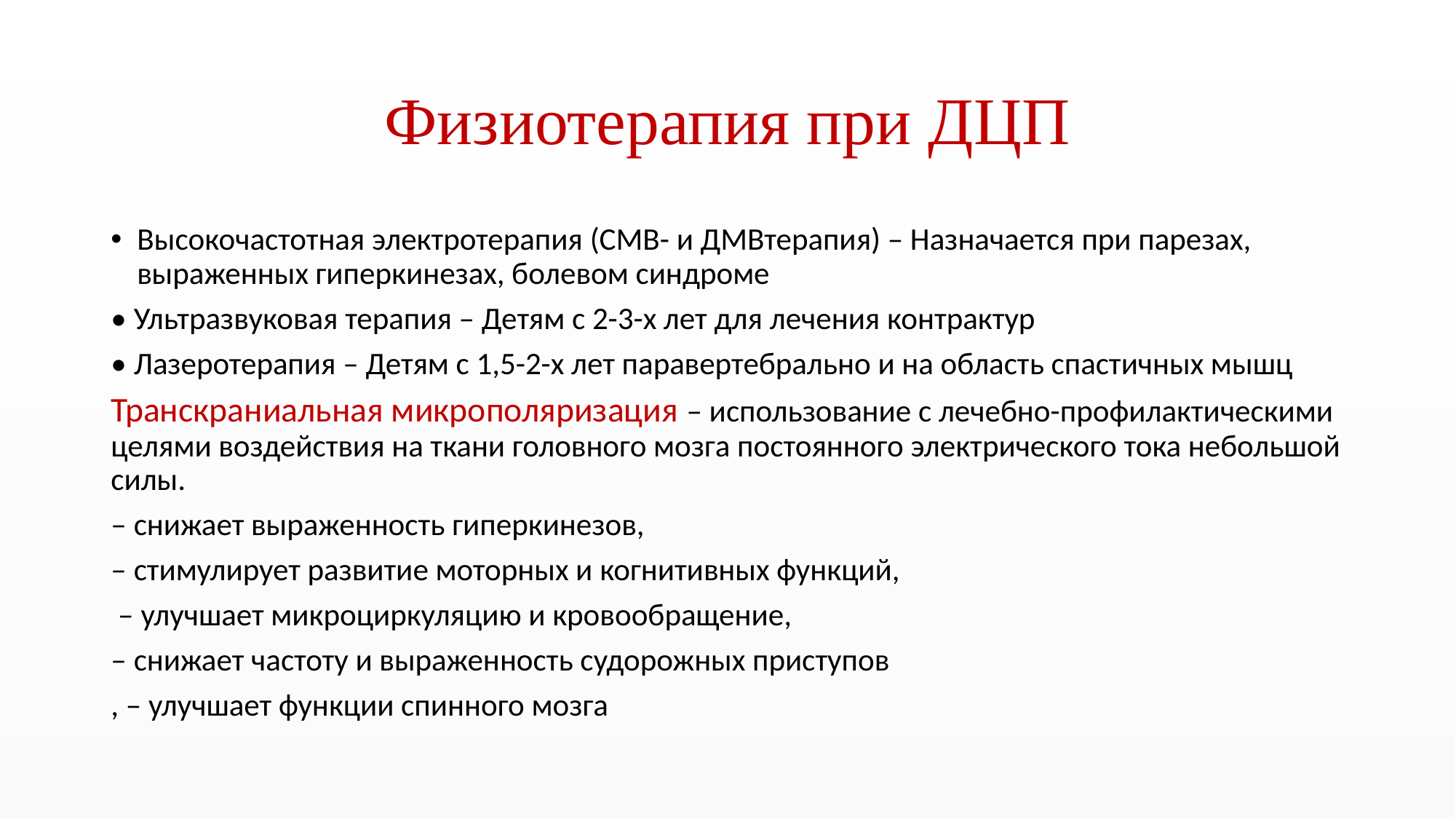

# Физиотерапия при ДЦП
Высокочастотная электротерапия (СМВ- и ДМВтерапия) – Назначается при парезах, выраженных гиперкинезах, болевом синдроме
• Ультразвуковая терапия – Детям с 2-3-х лет для лечения контрактур
• Лазеротерапия – Детям с 1,5-2-х лет паравертебрально и на область спастичных мышц
Транскраниальная микрополяризация – использование с лечебно-профилактическими целями воздействия на ткани головного мозга постоянного электрического тока небольшой силы.
– снижает выраженность гиперкинезов,
– стимулирует развитие моторных и когнитивных функций,
 – улучшает микроциркуляцию и кровообращение,
– снижает частоту и выраженность судорожных приступов
, – улучшает функции спинного мозга